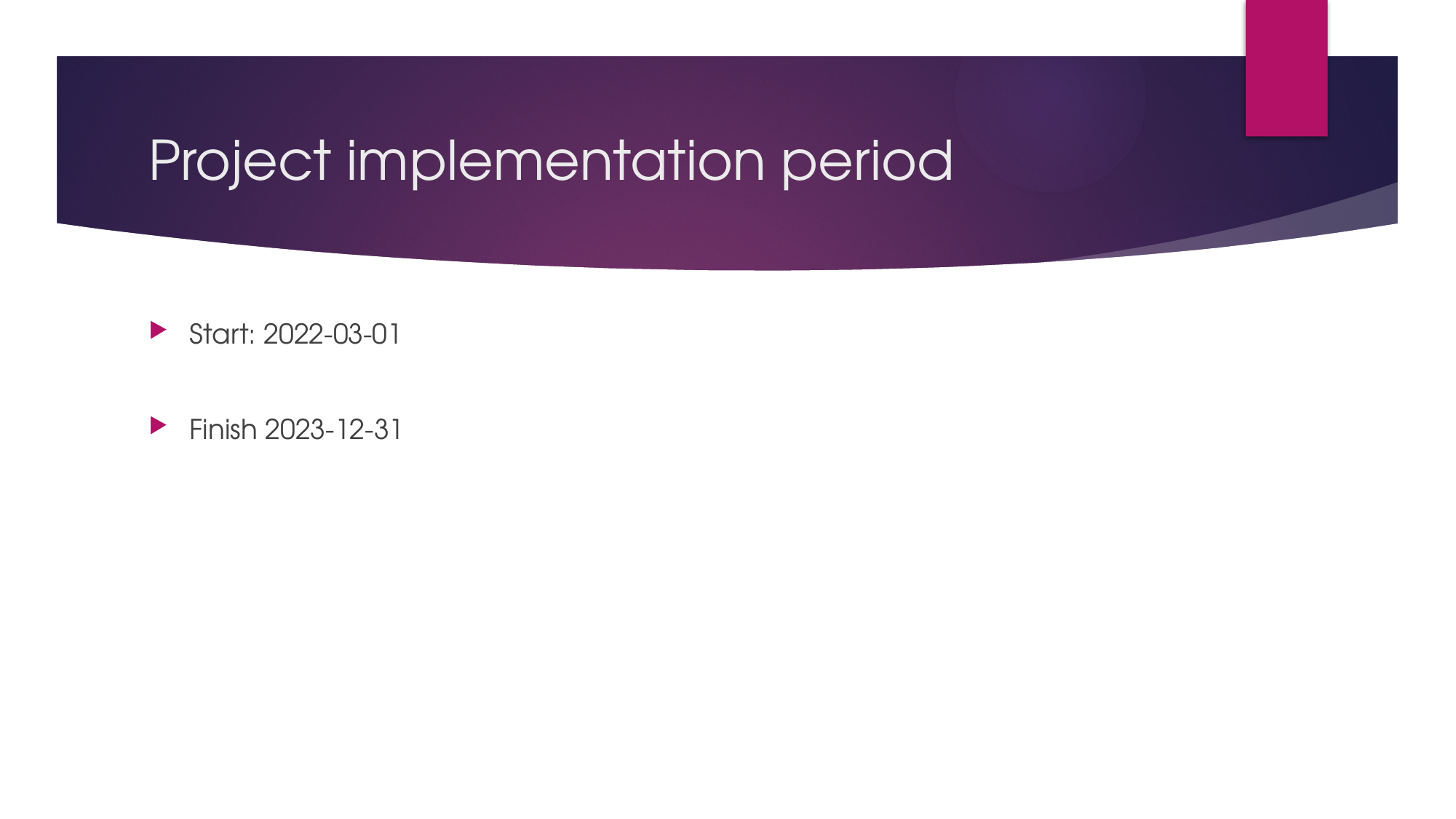

# Project implementation period
Start: 2022-03-01

Finish 2023-12-31